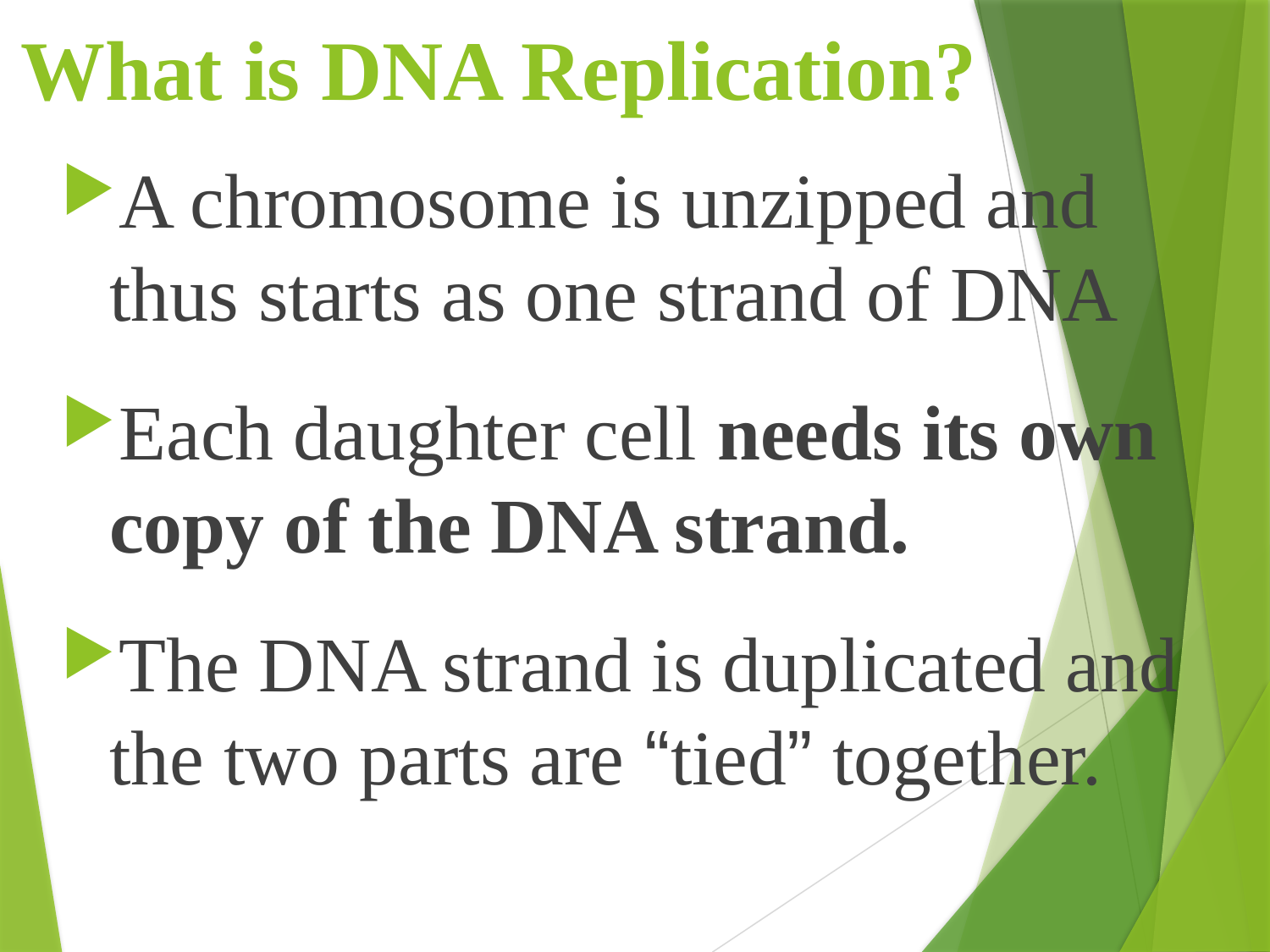

# What is DNA Replication?
A chromosome is unzipped and thus starts as one strand of DNA

Each daughter cell needs its own copy of the DNA strand.

The DNA strand is duplicated and the two parts are “tied” together.